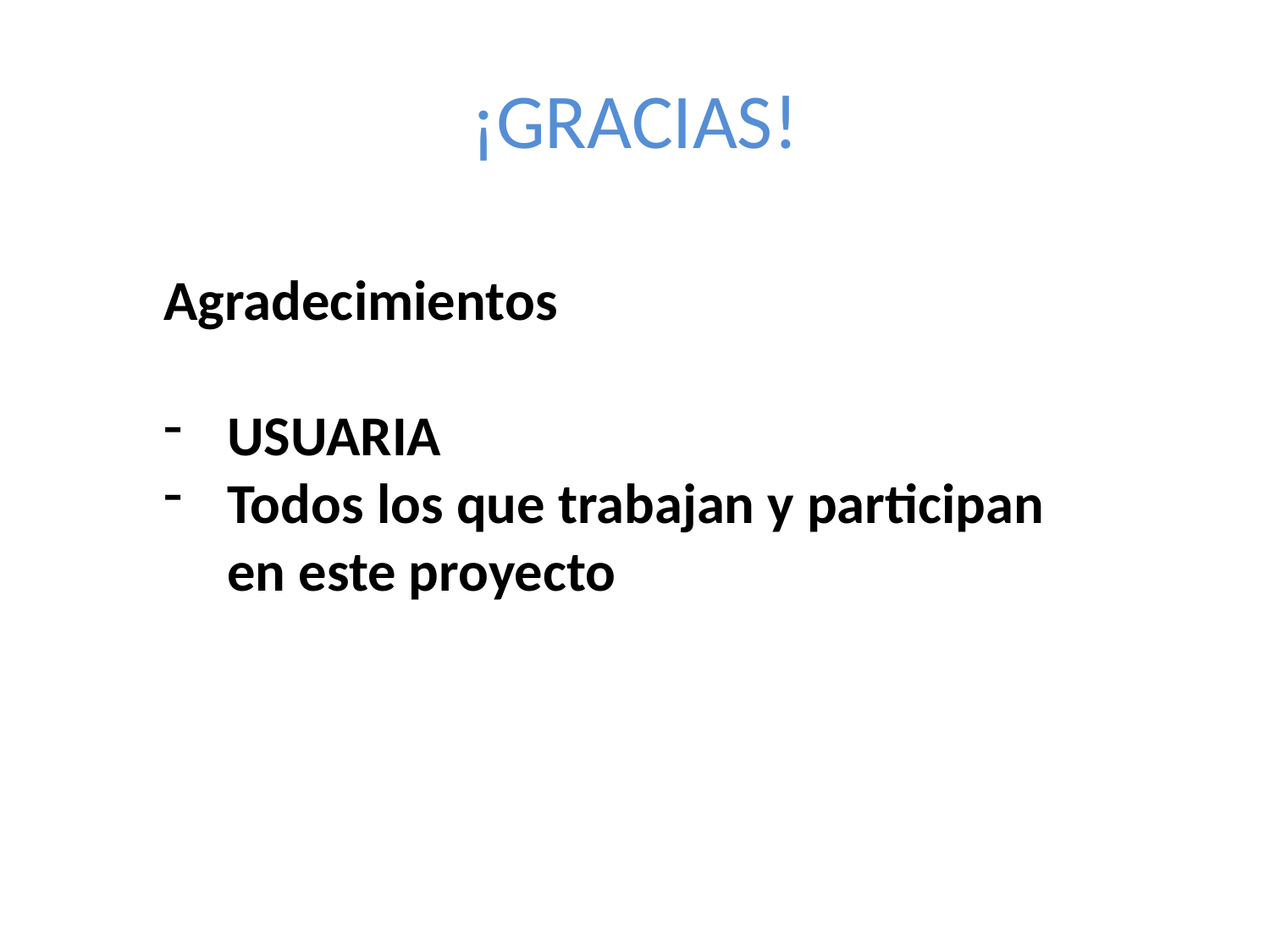

Antecedentes
¡GRACIAS!
Agradecimientos

USUARIA
Todos los que trabajan y participan en este proyecto
# EJEMPLO PARA UN PEQUEÑO AFILIADO A UNA PRESTIGIOSa PREPAGA (Sí,esa)